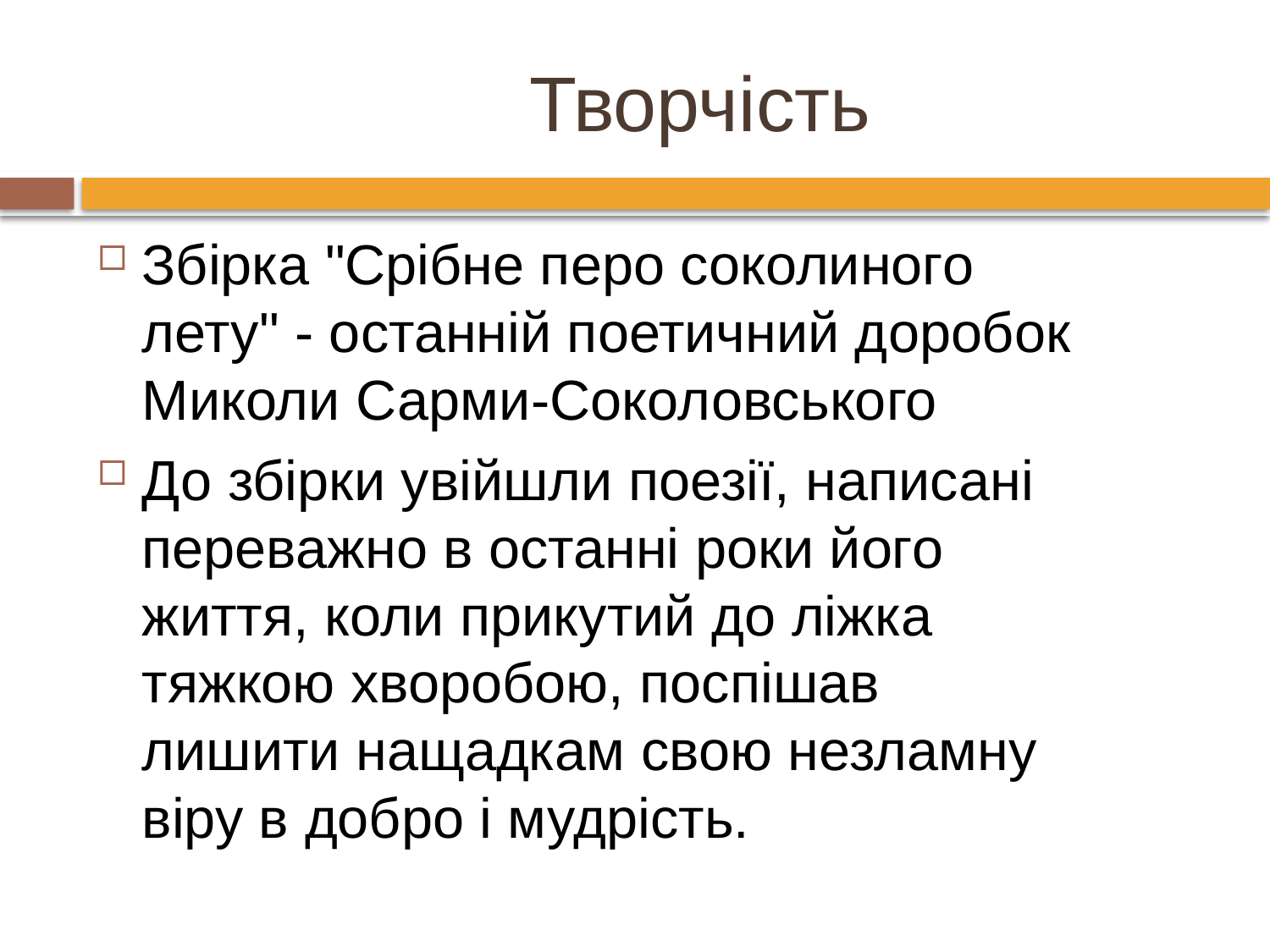

# Творчість
Збірка "Срібне перо соколиного лету" - останній поетичний доробок Миколи Сарми-Соколовського
До збірки увійшли поезії, написані переважно в останні роки його життя, коли прикутий до ліжка тяжкою хворобою, поспішав лишити нащадкам свою незламну віру в добро і мудрість.